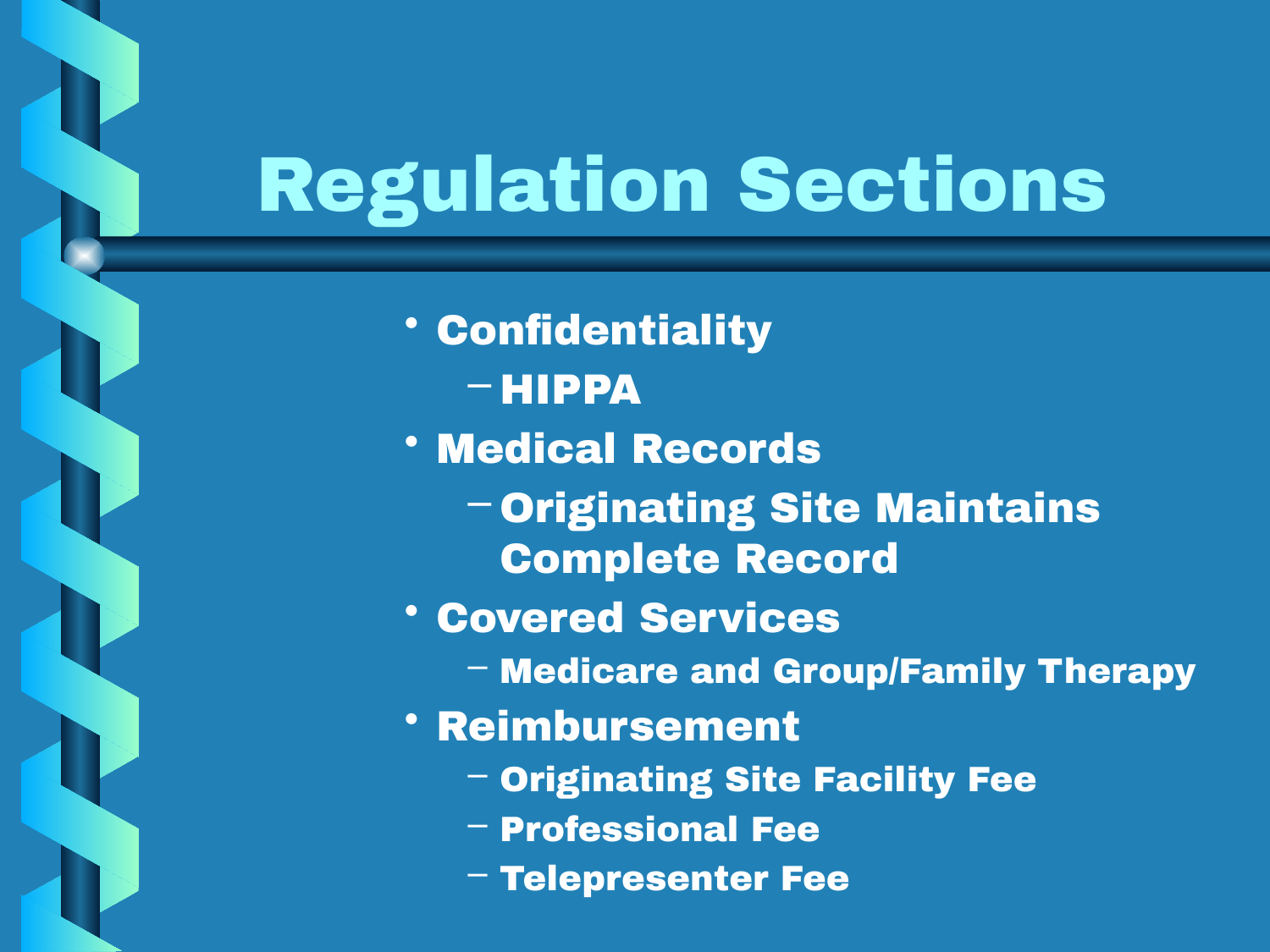

Regulation Sections
Confidentiality
HIPPA
Medical Records
Originating Site Maintains Complete Record
Covered Services
Medicare and Group/Family Therapy
Reimbursement
Originating Site Facility Fee
Professional Fee
Telepresenter Fee